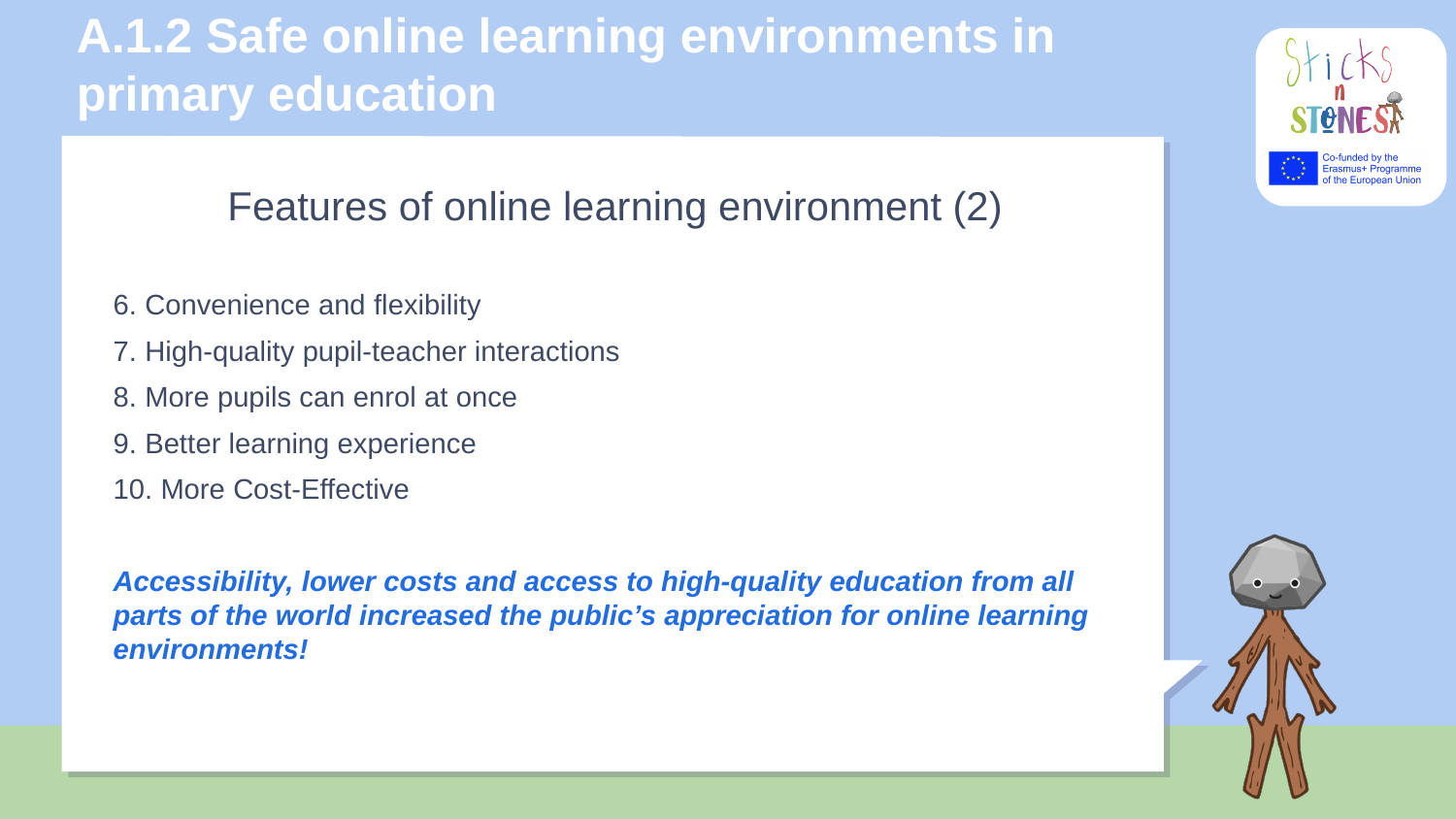

# A.1.2 Safe online learning environments in primary education
Features of online learning environment (2)

6. Convenience and flexibility
7. High-quality pupil-teacher interactions
8. More pupils can enrol at once
9. Better learning experience
10. More Cost-Effective

Accessibility, lower costs and access to high-quality education from all parts of the world increased the public’s appreciation for online learning environments!